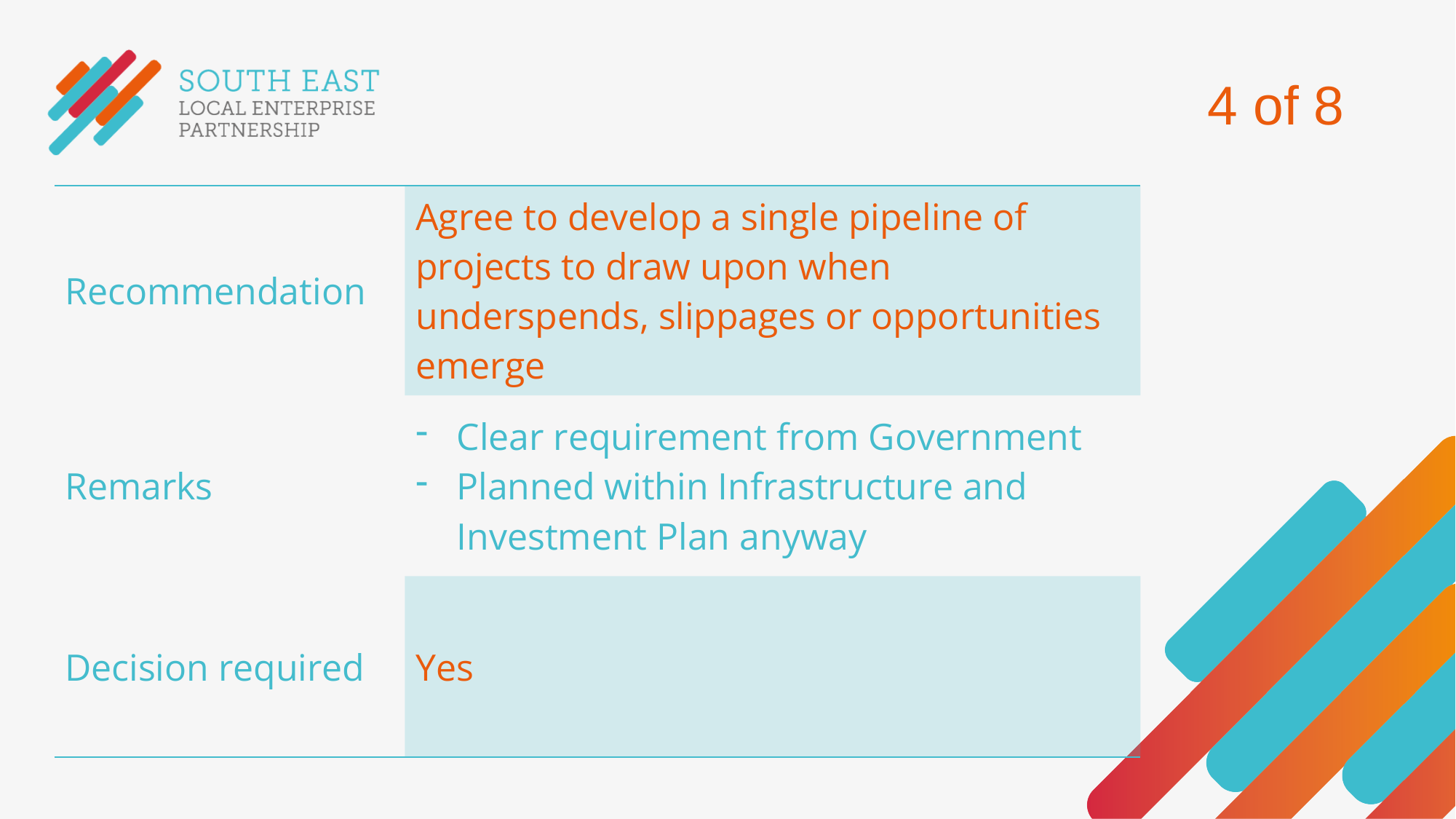

# 4 of 8
| Recommendation | Agree to develop a single pipeline of projects to draw upon when underspends, slippages or opportunities emerge |
| --- | --- |
| Remarks | Clear requirement from Government Planned within Infrastructure and Investment Plan anyway |
| Decision required | Yes |